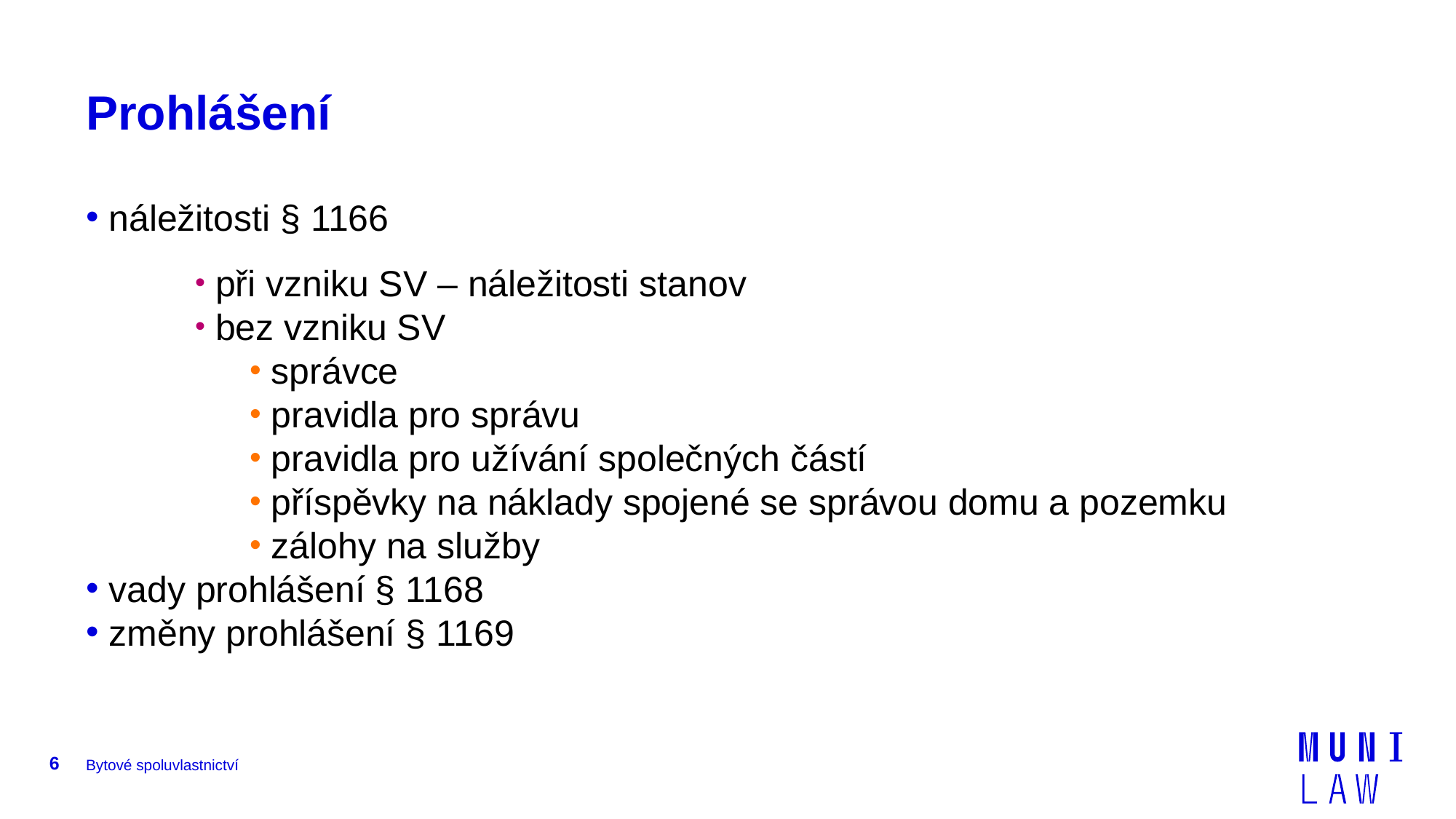

# Prohlášení
 náležitosti § 1166
 při vzniku SV – náležitosti stanov
 bez vzniku SV
 správce
 pravidla pro správu
 pravidla pro užívání společných částí
 příspěvky na náklady spojené se správou domu a pozemku
 zálohy na služby
 vady prohlášení § 1168
 změny prohlášení § 1169
6
Bytové spoluvlastnictví